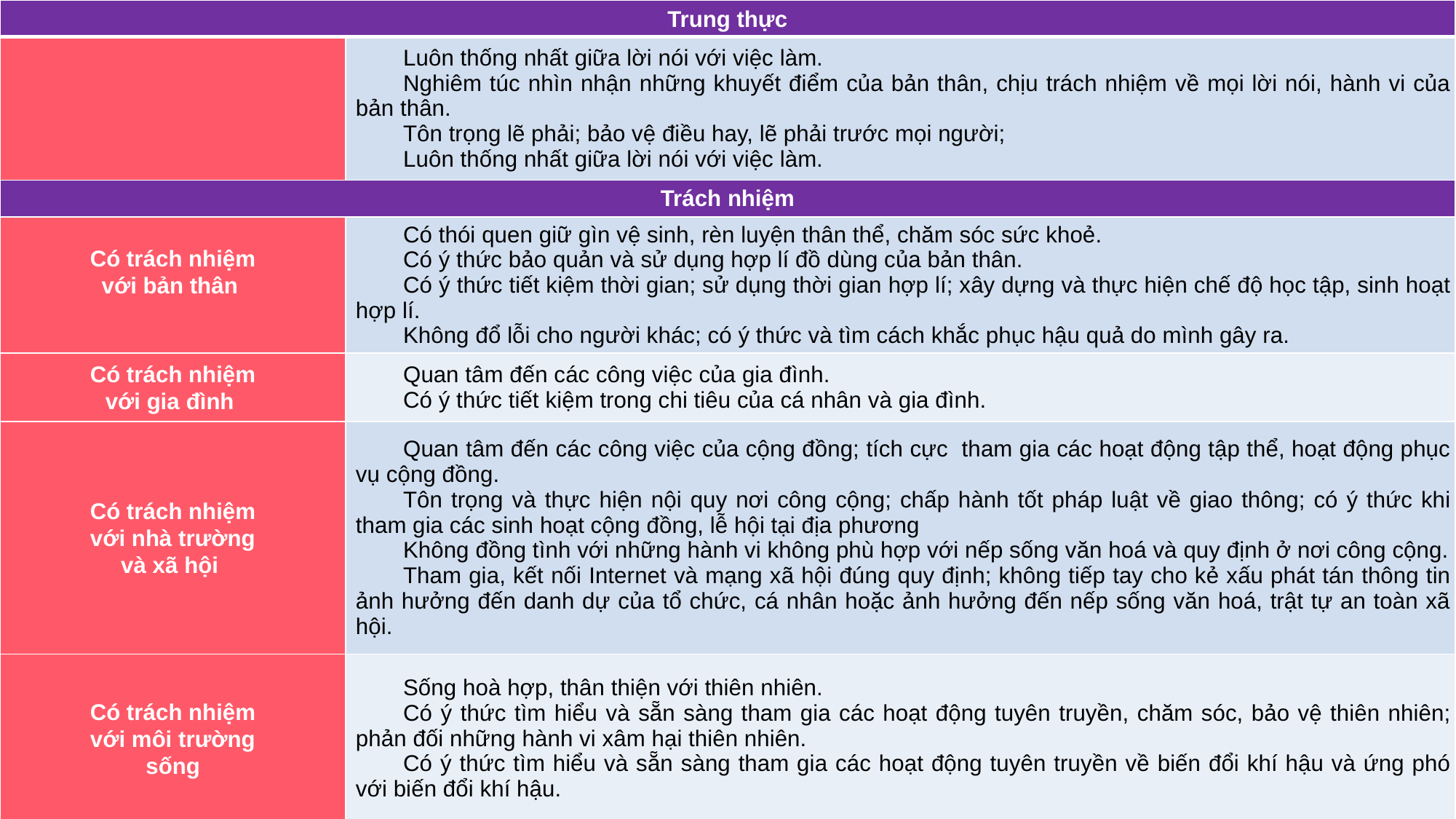

| Trung thực |  |
| --- | --- |
|  | Luôn thống nhất giữa lời nói với việc làm. Nghiêm túc nhìn nhận những khuyết điểm của bản thân, chịu trách nhiệm về mọi lời nói, hành vi của bản thân. Tôn trọng lẽ phải; bảo vệ điều hay, lẽ phải trước mọi người; Luôn thống nhất giữa lời nói với việc làm. |
| Trách nhiệm |  |
| Có trách nhiệm với bản thân | Có thói quen giữ gìn vệ sinh, rèn luyện thân thể, chăm sóc sức khoẻ. Có ý thức bảo quản và sử dụng hợp lí đồ dùng của bản thân. Có ý thức tiết kiệm thời gian; sử dụng thời gian hợp lí; xây dựng và thực hiện chế độ học tập, sinh hoạt hợp lí. Không đổ lỗi cho người khác; có ý thức và tìm cách khắc phục hậu quả do mình gây ra. |
| Có trách nhiệm với gia đình | Quan tâm đến các công việc của gia đình. Có ý thức tiết kiệm trong chi tiêu của cá nhân và gia đình. |
| Có trách nhiệm với nhà trường và xã hội | Quan tâm đến các công việc của cộng đồng; tích cực tham gia các hoạt động tập thể, hoạt động phục vụ cộng đồng. Tôn trọng và thực hiện nội quy nơi công cộng; chấp hành tốt pháp luật về giao thông; có ý thức khi tham gia các sinh hoạt cộng đồng, lễ hội tại địa phương Không đồng tình với những hành vi không phù hợp với nếp sống văn hoá và quy định ở nơi công cộng. Tham gia, kết nối Internet và mạng xã hội đúng quy định; không tiếp tay cho kẻ xấu phát tán thông tin ảnh hưởng đến danh dự của tổ chức, cá nhân hoặc ảnh hưởng đến nếp sống văn hoá, trật tự an toàn xã hội. |
| Có trách nhiệm với môi trường sống | Sống hoà hợp, thân thiện với thiên nhiên. Có ý thức tìm hiểu và sẵn sàng tham gia các hoạt động tuyên truyền, chăm sóc, bảo vệ thiên nhiên; phản đối những hành vi xâm hại thiên nhiên. Có ý thức tìm hiểu và sẵn sàng tham gia các hoạt động tuyên truyền về biến đổi khí hậu và ứng phó với biến đổi khí hậu. |